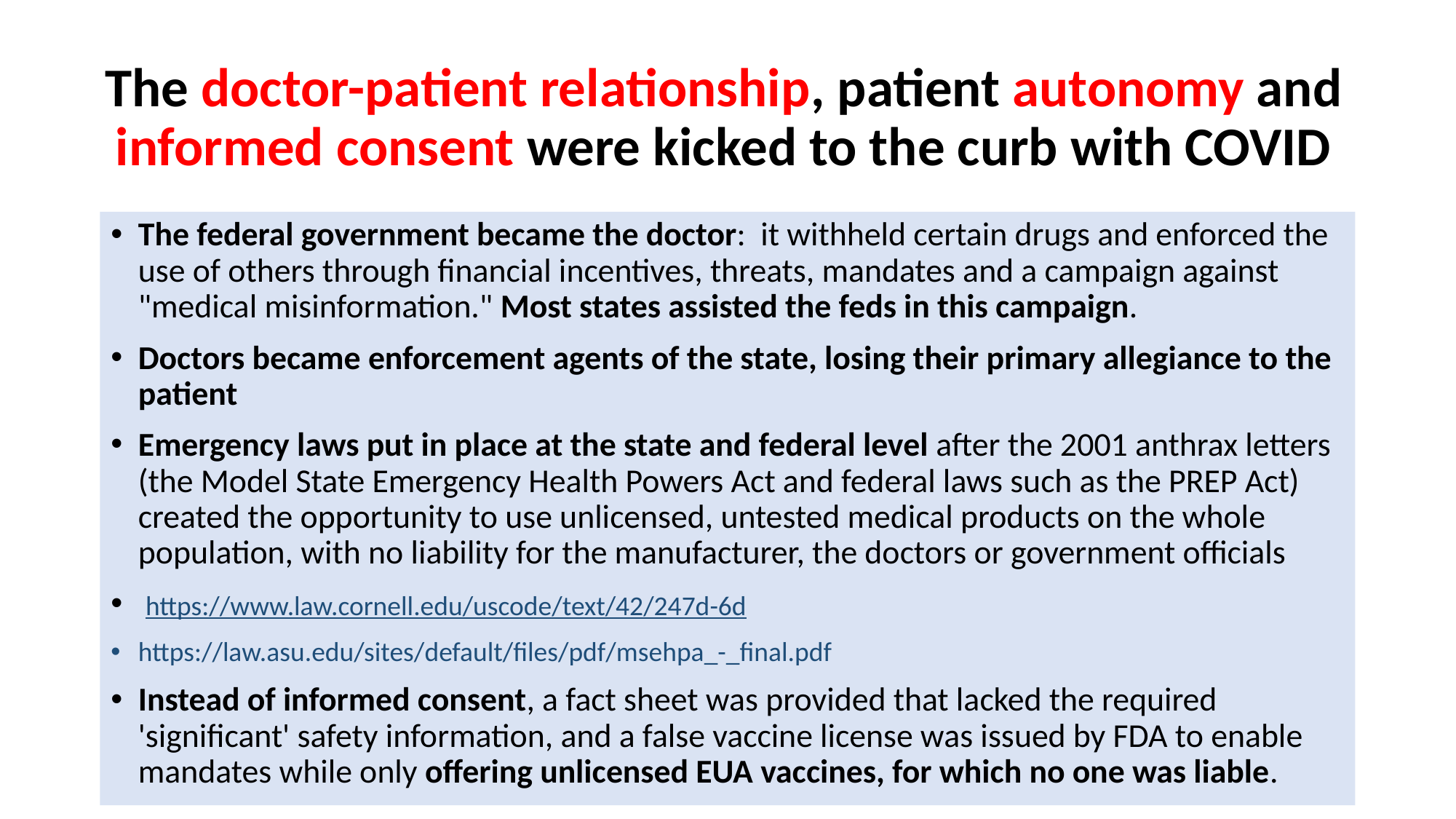

# The doctor-patient relationship, patient autonomy and informed consent were kicked to the curb with COVID
The federal government became the doctor:  it withheld certain drugs and enforced the use of others through financial incentives, threats, mandates and a campaign against "medical misinformation." Most states assisted the feds in this campaign.
Doctors became enforcement agents of the state, losing their primary allegiance to the patient
Emergency laws put in place at the state and federal level after the 2001 anthrax letters (the Model State Emergency Health Powers Act and federal laws such as the PREP Act) created the opportunity to use unlicensed, untested medical products on the whole population, with no liability for the manufacturer, the doctors or government officials
 https://www.law.cornell.edu/uscode/text/42/247d-6d
https://law.asu.edu/sites/default/files/pdf/msehpa_-_final.pdf
Instead of informed consent, a fact sheet was provided that lacked the required 'significant' safety information, and a false vaccine license was issued by FDA to enable mandates while only offering unlicensed EUA vaccines, for which no one was liable.